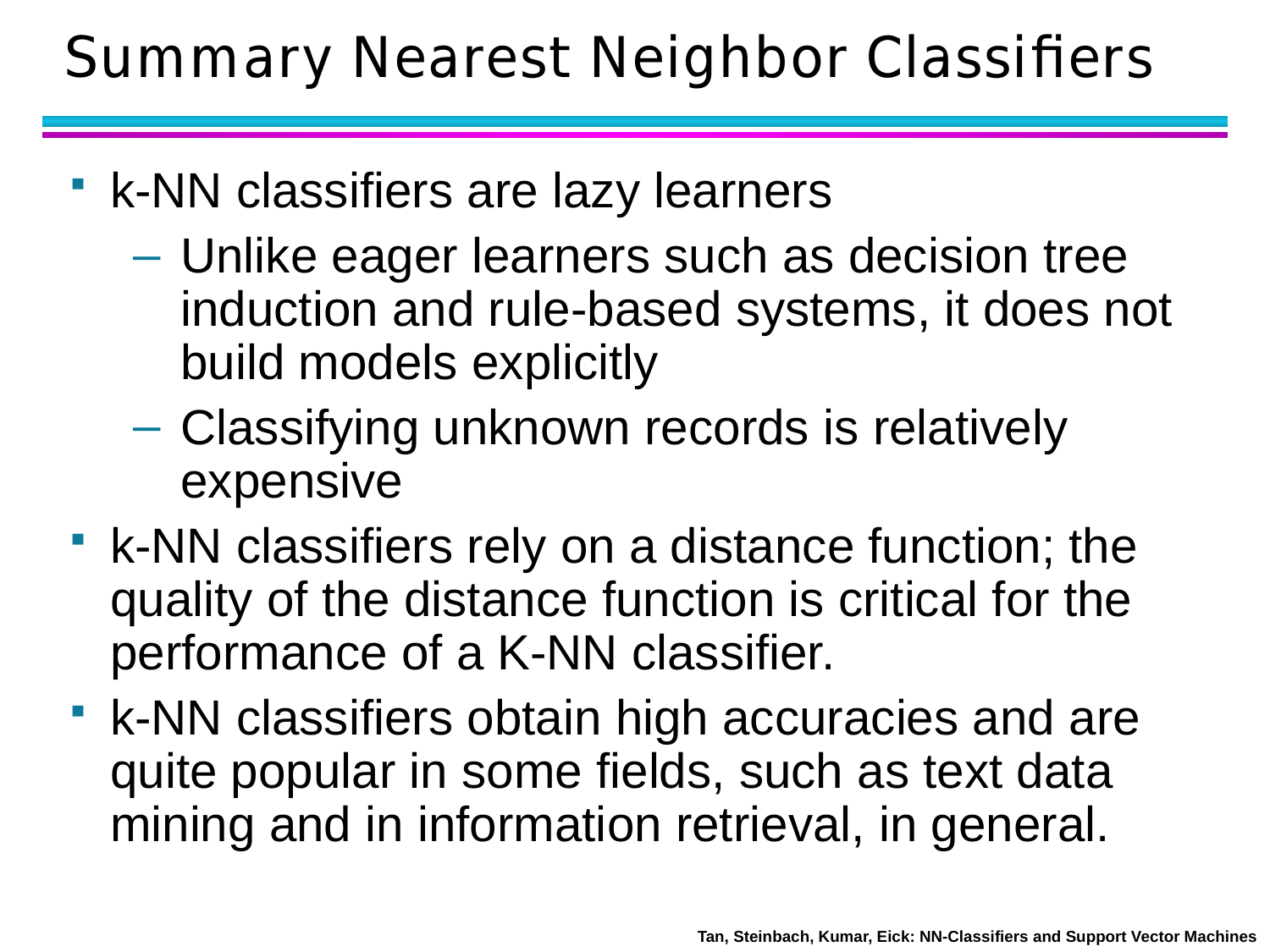

# Summary Nearest Neighbor Classifiers
k-NN classifiers are lazy learners
Unlike eager learners such as decision tree induction and rule-based systems, it does not build models explicitly
Classifying unknown records is relatively expensive
k-NN classifiers rely on a distance function; the quality of the distance function is critical for the performance of a K-NN classifier.
k-NN classifiers obtain high accuracies and are quite popular in some fields, such as text data mining and in information retrieval, in general.